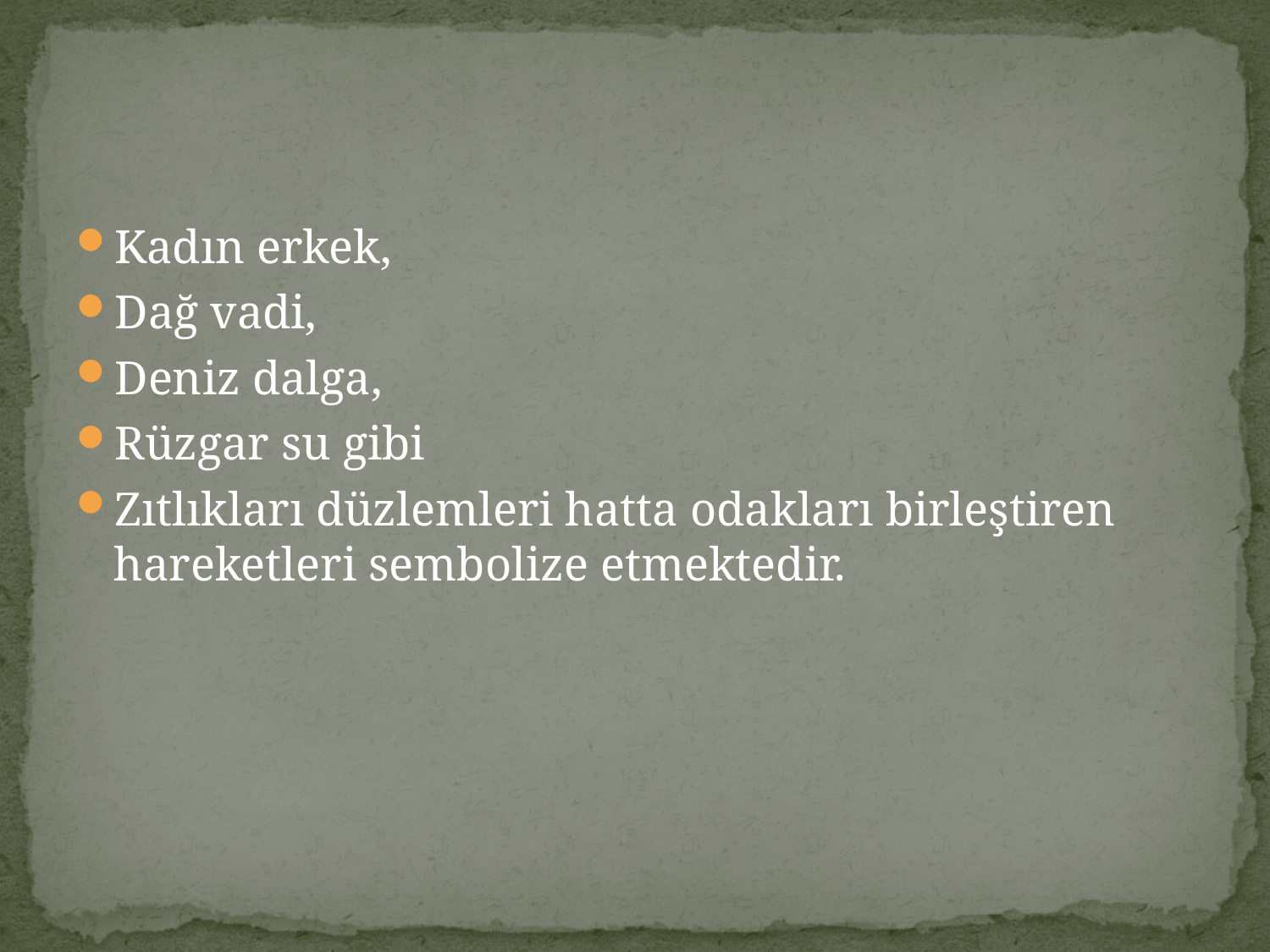

#
Kadın erkek,
Dağ vadi,
Deniz dalga,
Rüzgar su gibi
Zıtlıkları düzlemleri hatta odakları birleştiren hareketleri sembolize etmektedir.